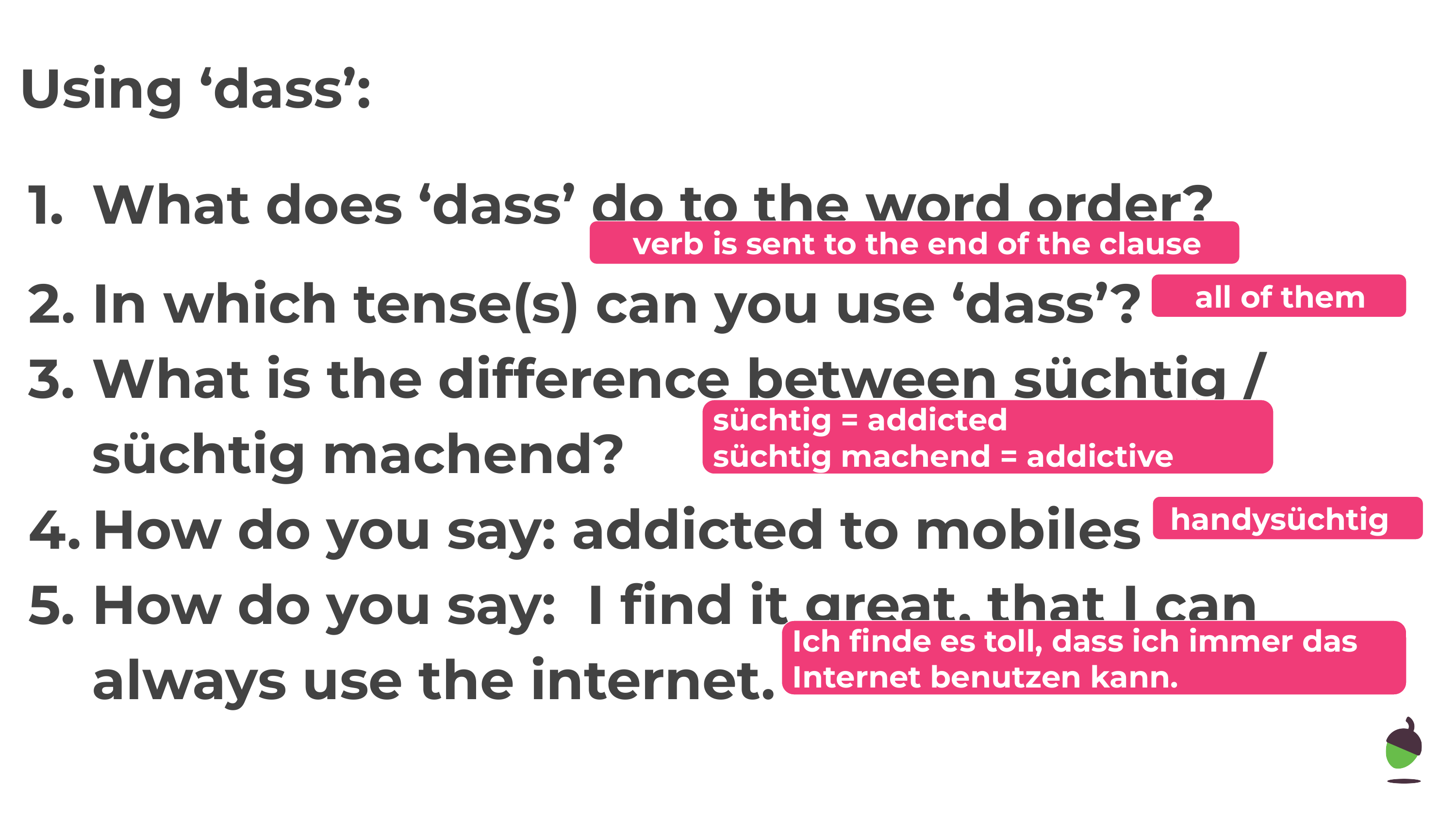

Using ‘dass’:

What does ‘dass’ do to the word order?

In which tense(s) can you use ‘dass’?
What is the difference between süchtig / süchtig machend?
How do you say: addicted to mobiles
How do you say:  I find it great, that I can always use the internet.

    verb is sent to the end of the clause
    all of them
süchtig = addicted
süchtig machend = addictive
 handysüchtig
Ich finde es toll, dass ich immer das Internet benutzen kann.